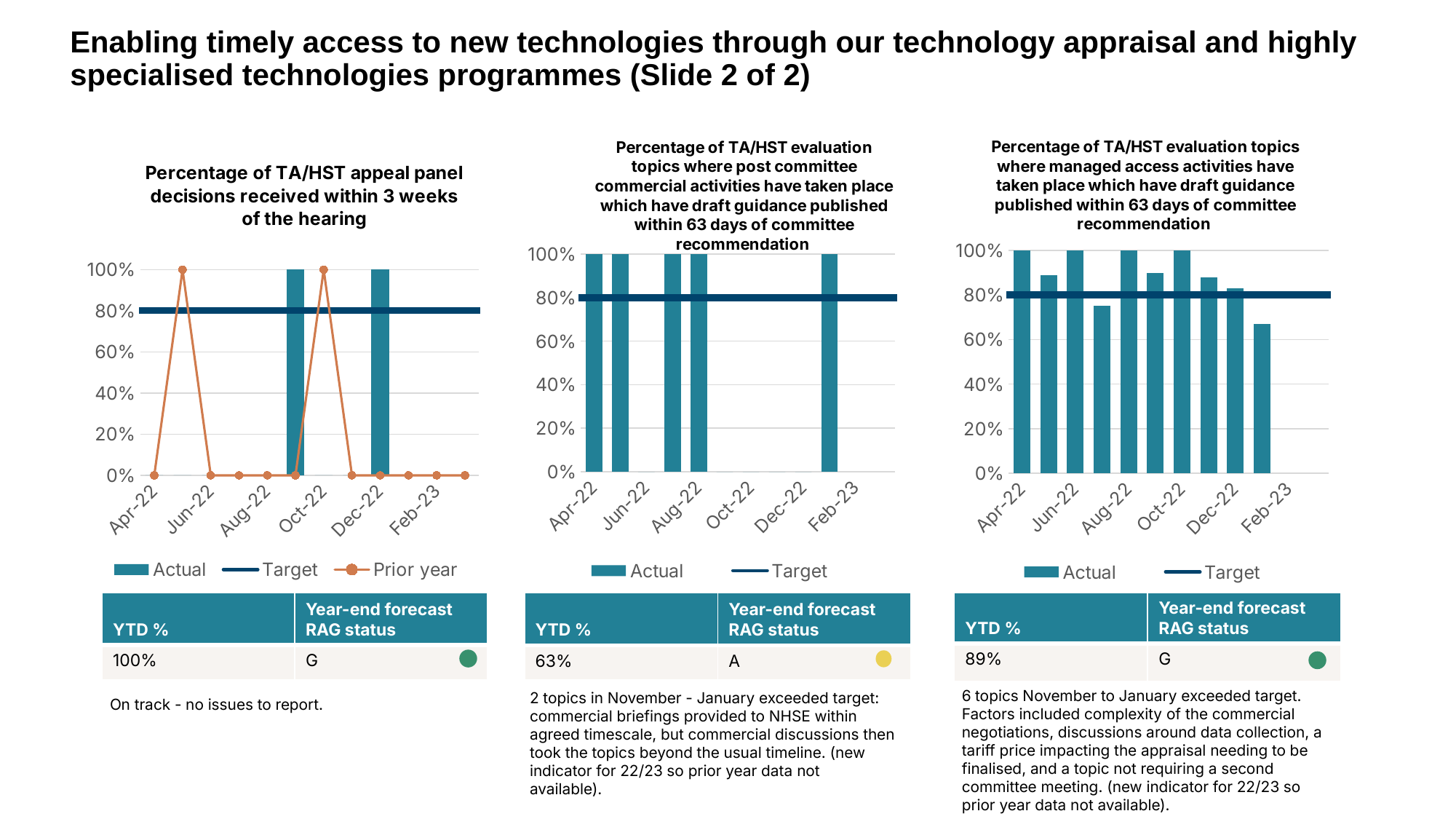

# Enabling timely access to new technologies through our technology appraisal and highly specialised technologies programmes (Slide 2 of 2)

### Chart: Percentage of TA/HST evaluation topics where post committee commercial activities have taken place which have draft guidance published within 63 days of committee recommendation

| Category | Actual | Target |
|---|---|---|
| 44652 | 1.0 | 0.8 |
| 44682 | 1.0 | 0.8 |
| 44713 | 0.0 | 0.8 |
| 44743 | 100.0 | 0.8 |
| 44774 | 100.0 | 0.8 |
| 44805 | 0.0 | 0.8 |
| 44835 | 0.0 | 0.8 |
| 44866 | 0.0 | 0.8 |
| 44896 | 0.0 | 0.8 |
| 44927 | 1.0 | 0.8 |
| 44958 | None | 0.8 |
| 44986 | None | 0.8 |

### Chart: Percentage of TA/HST evaluation topics where managed access activities have taken place which have draft guidance published within 63 days of committee recommendation

| Category | Actual | Target |
|---|---|---|
| 44652 | 1.0 | 0.8 |
| 44682 | 0.89 | 0.8 |
| 44713 | 1.0 | 0.8 |
| 44743 | 0.75 | 0.8 |
| 44774 | 1.0 | 0.8 |
| 44805 | 0.9 | 0.8 |
| 44835 | 1.0 | 0.8 |
| 44866 | 0.88 | 0.8 |
| 44896 | 0.83 | 0.8 |
| 44927 | 0.67 | 0.8 |
| 44958 | None | 0.8 |
| 44986 | None | 0.8 |

### Chart: Percentage of TA/HST appeal panel decisions received within 3 weeks of the hearing

| Category | Actual | Target | Prior year |
|---|---|---|---|
| 44652 | 0.0 | 0.8 | 0.0 |
| 44682 | 0.0 | 0.8 | 1.0 |
| 44713 | 0.0 | 0.8 | 0.0 |
| 44743 | 0.0 | 0.8 | 0.0 |
| 44774 | 0.0 | 0.8 | 0.0 |
| 44805 | 1.0 | 0.8 | 0.0 |
| 44835 | 0.0 | 0.8 | 1.0 |
| 44866 | 0.0 | 0.8 | 0.0 |
| 44896 | 1.0 | 0.8 | 0.0 |
| 44927 | 0.0 | 0.8 | 0.0 |
| 44958 | None | 0.8 | 0.0 |
| 44986 | None | 0.8 | 0.0 |
| YTD % | Year-end forecast RAG status |
| --- | --- |
| 63% | A |
| YTD % | Year-end forecast RAG status |
| --- | --- |
| 100% | G |
| YTD % | Year-end forecast RAG status |
| --- | --- |
| 89% | G |

6 topics November to January exceeded target. Factors included complexity of the commercial negotiations, discussions around data collection, a tariff price impacting the appraisal needing to be finalised, and a topic not requiring a second committee meeting. (new indicator for 22/23 so prior year data not available).
2 topics in November - January exceeded target: commercial briefings provided to NHSE within agreed timescale, but commercial discussions then took the topics beyond the usual timeline. (new indicator for 22/23 so prior year data not available).
On track - no issues to report.